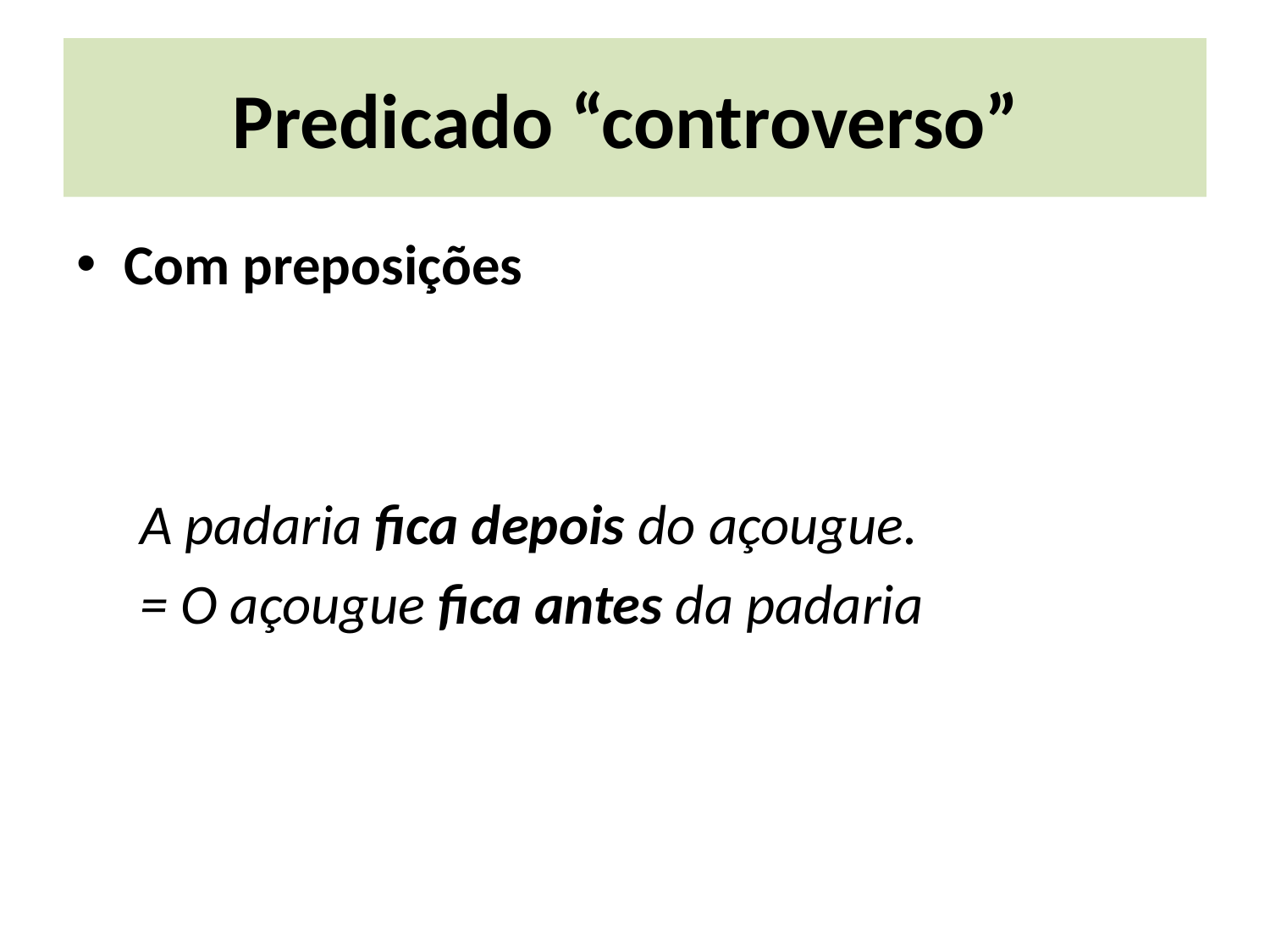

# Predicado “controverso”
Com preposições

     A padaria fica depois do açougue.
     = O açougue fica antes da padaria